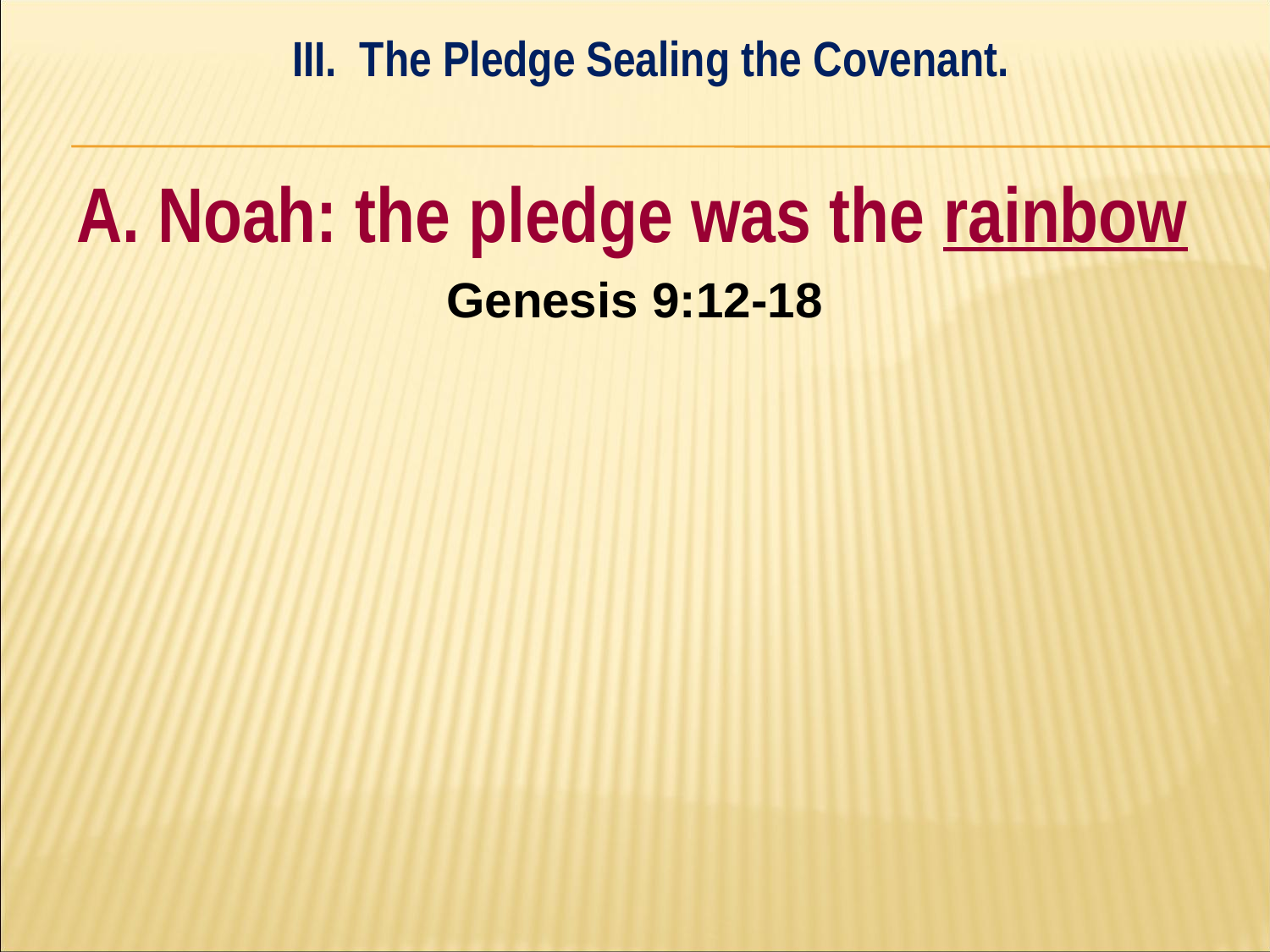

III.  The Pledge Sealing the Covenant.
#
A. Noah: the pledge was the rainbow
Genesis 9:12-18